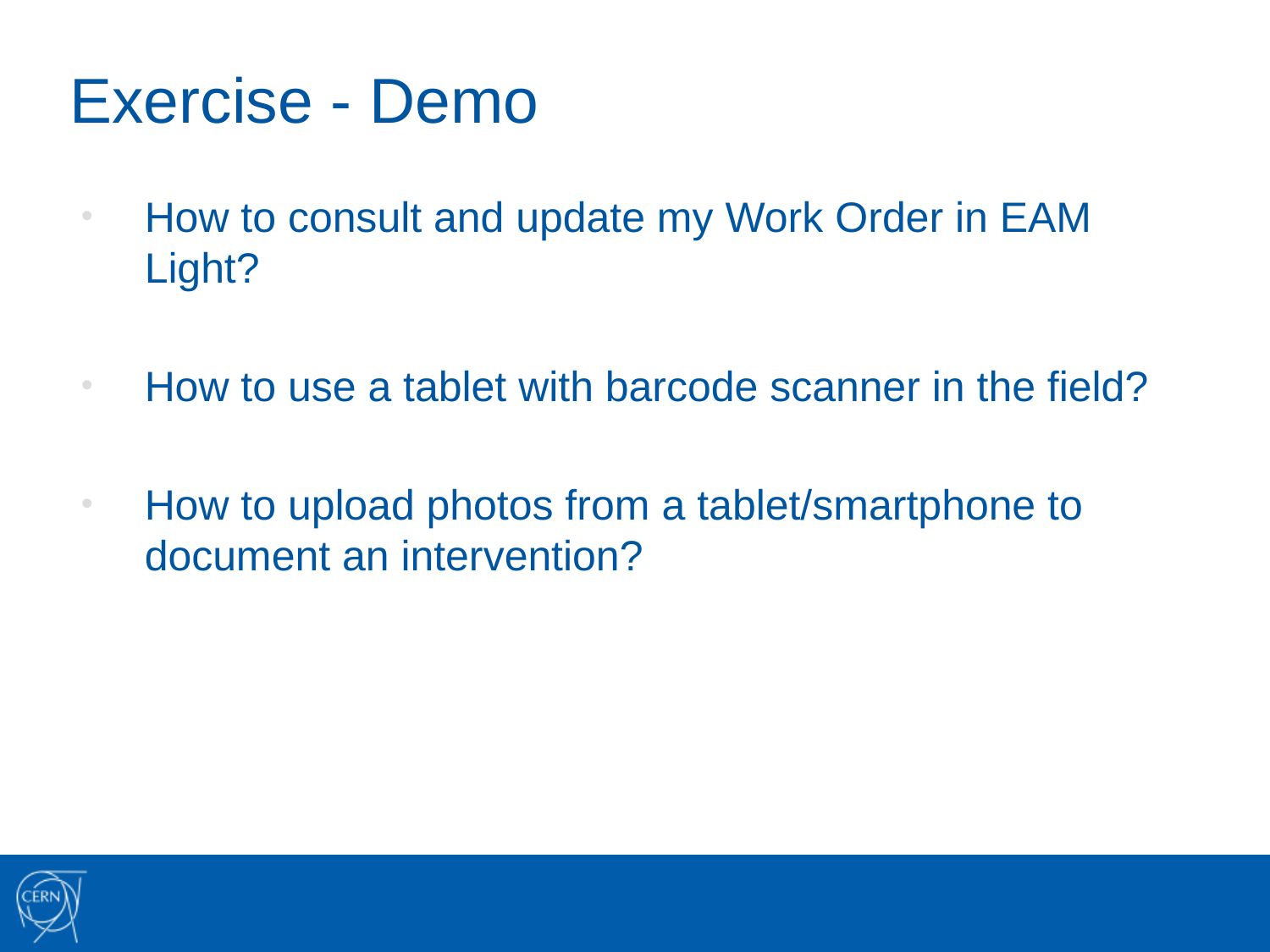

# Exercise - Demo
How to consult and update my Work Order in EAM Light?

How to use a tablet with barcode scanner in the field?

How to upload photos from a tablet/smartphone to document an intervention?